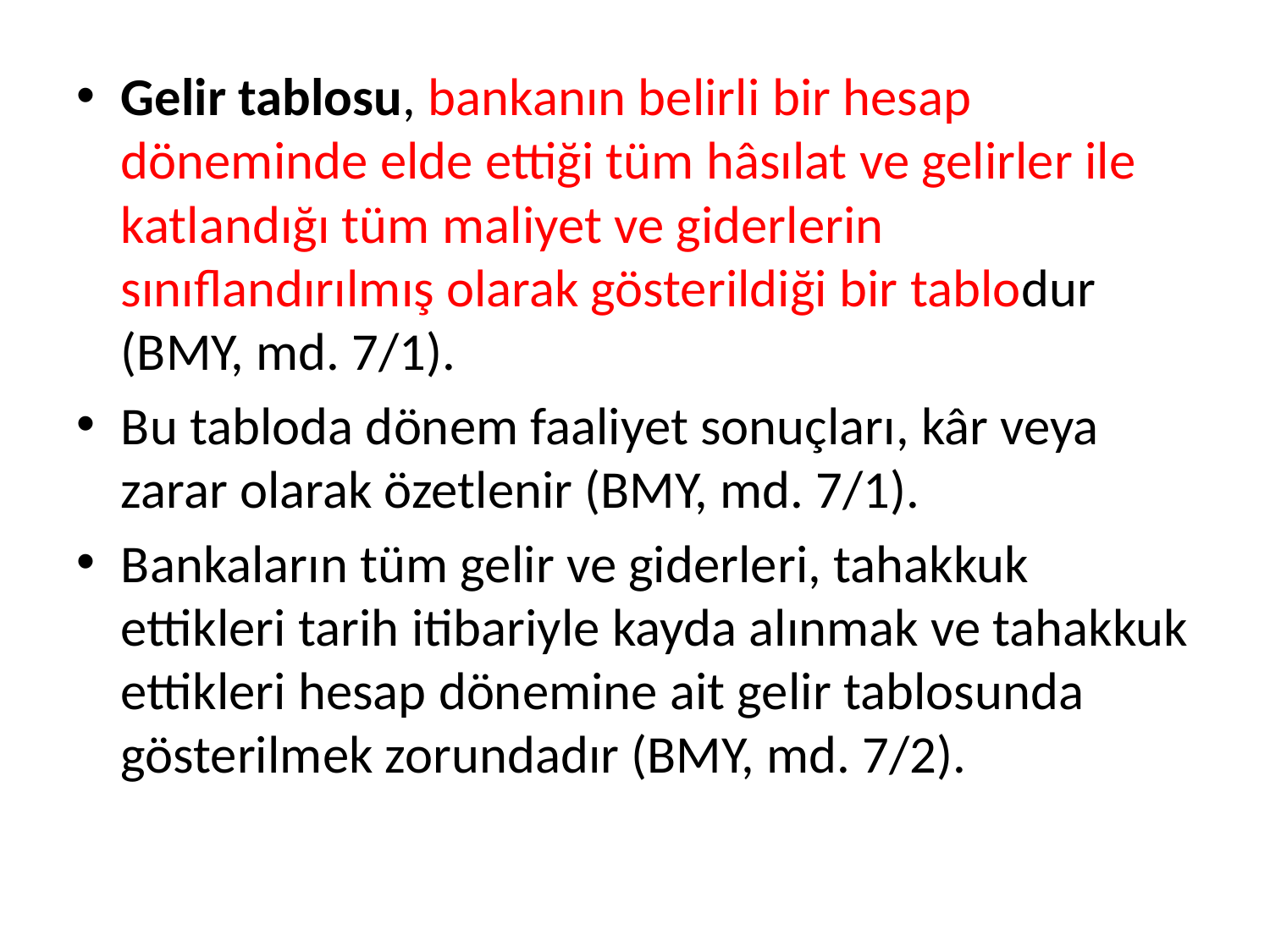

Gelir tablosu, bankanın belirli bir hesap döneminde elde ettiği tüm hâsılat ve gelirler ile katlandığı tüm maliyet ve giderlerin sınıflandırılmış olarak gösterildiği bir tablodur (BMY, md. 7/1).
Bu tabloda dönem faaliyet sonuçları, kâr veya zarar olarak özetlenir (BMY, md. 7/1).
Bankaların tüm gelir ve giderleri, tahakkuk ettikleri tarih itibariyle kayda alınmak ve tahakkuk ettikleri hesap dönemine ait gelir tablosunda gösterilmek zorundadır (BMY, md. 7/2).